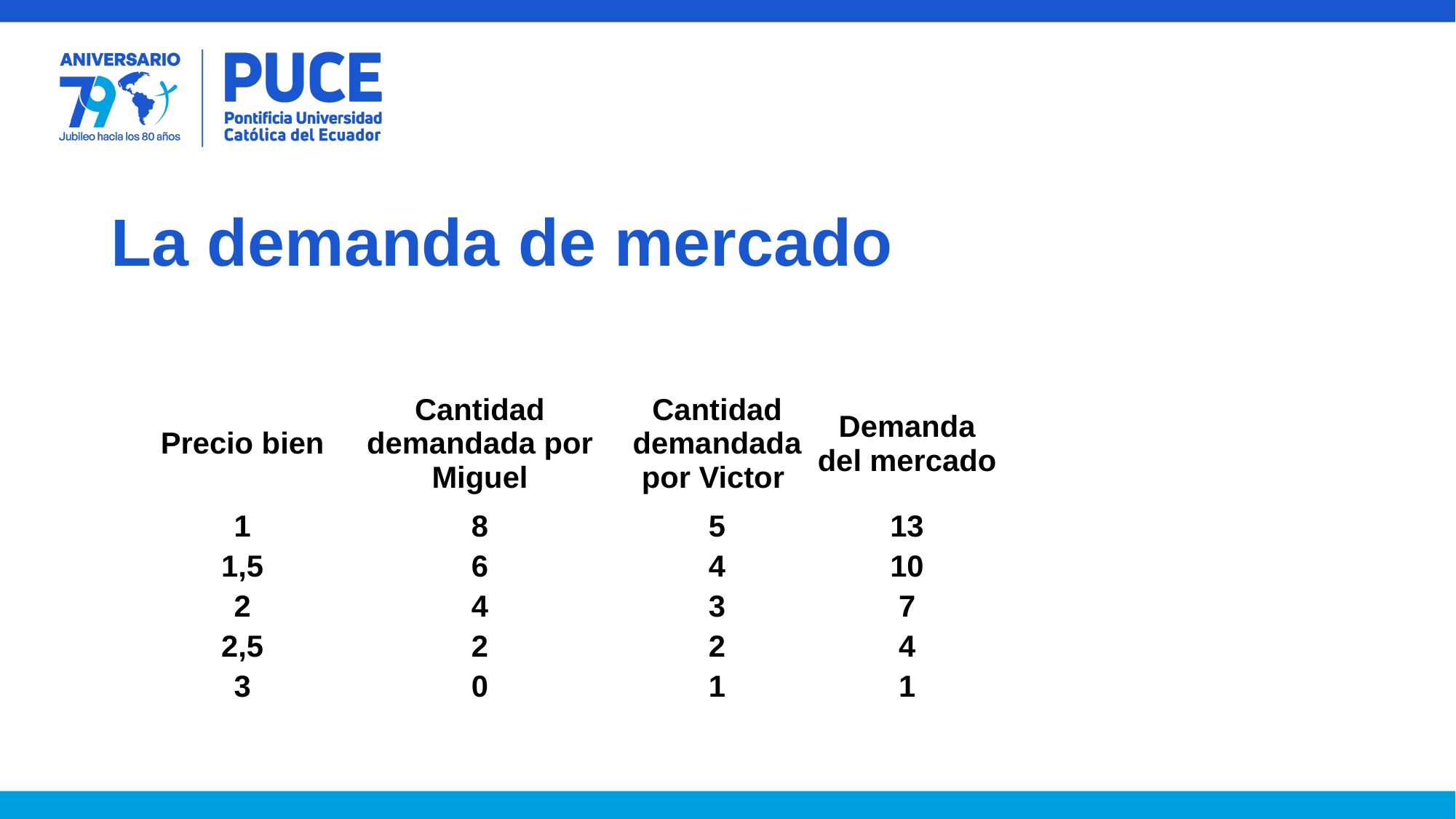

# La demanda de mercado
| Precio bien | Cantidad demandada por Miguel | Cantidad demandada por Victor | Demanda del mercado |
| --- | --- | --- | --- |
| 1 | 8 | 5 | 13 |
| 1,5 | 6 | 4 | 10 |
| 2 | 4 | 3 | 7 |
| 2,5 | 2 | 2 | 4 |
| 3 | 0 | 1 | 1 |